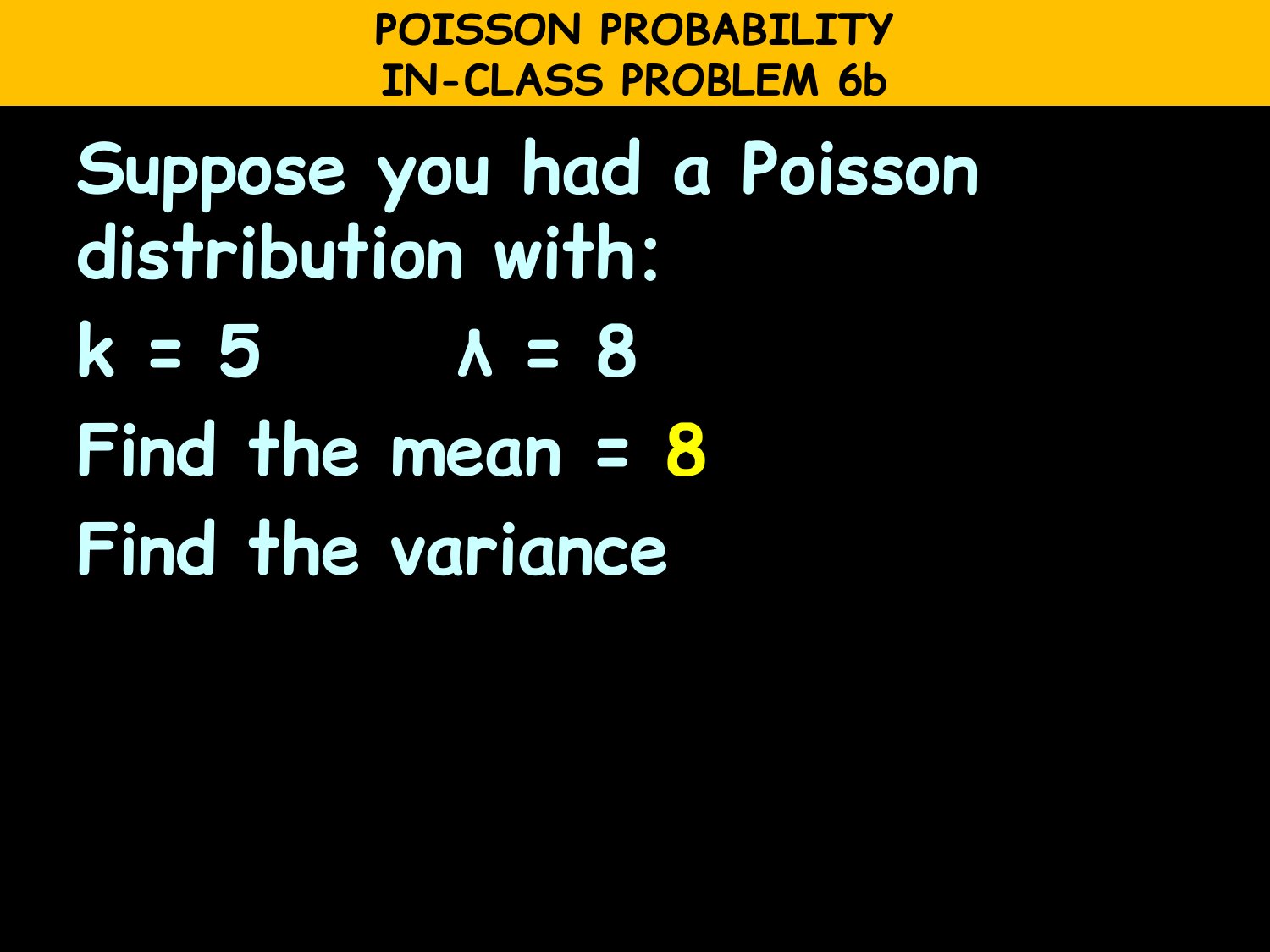

POISSON PROBABILITY
IN-CLASS PROBLEM 6b
Suppose you had a Poisson distribution with:
k = 5		λ = 8
Find the mean = 8
Find the variance